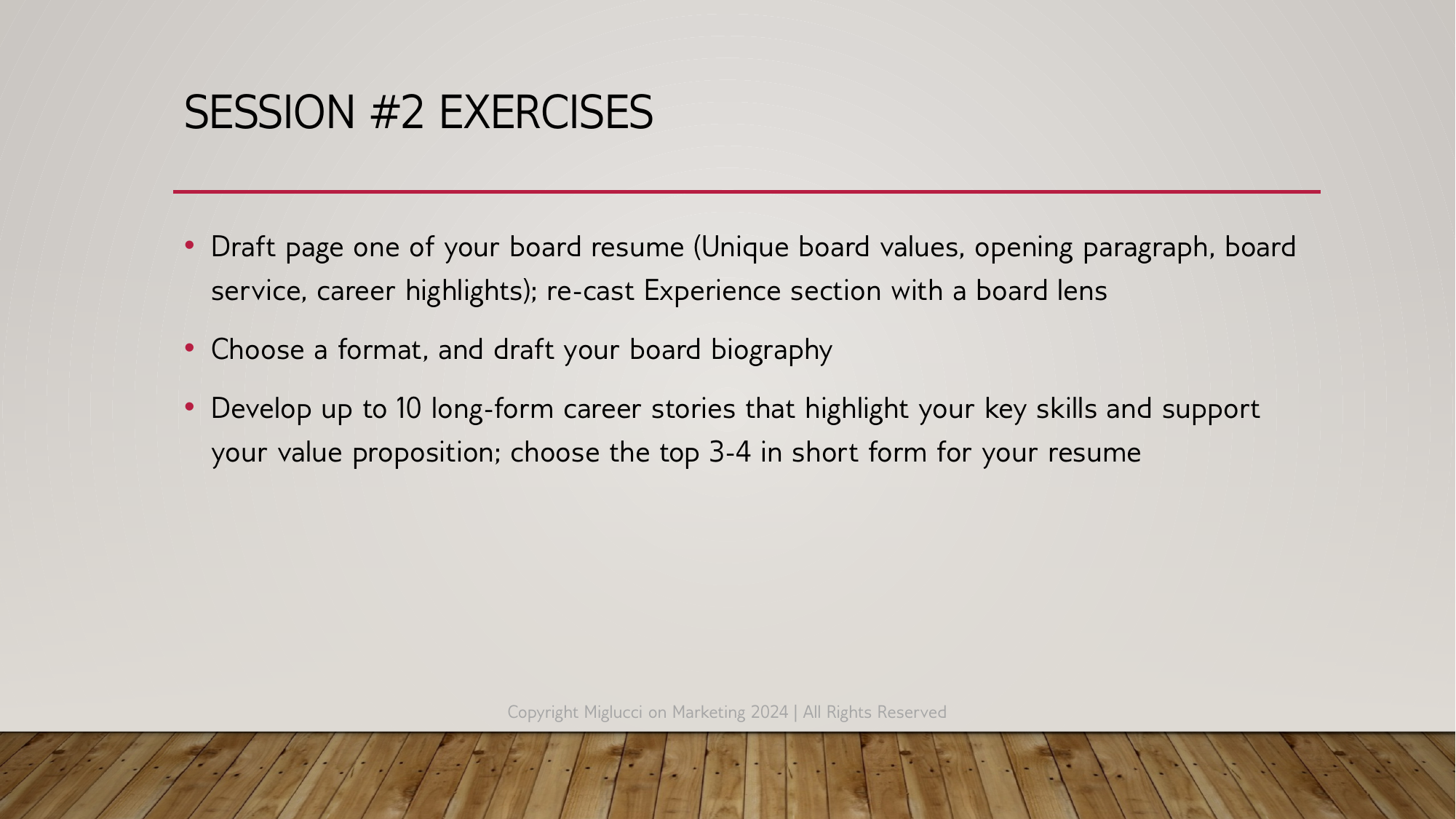

# Session #2 Exercises
Draft page one of your board resume (Unique board values, opening paragraph, board service, career highlights); re-cast Experience section with a board lens
Choose a format, and draft your board biography
Develop up to 10 long-form career stories that highlight your key skills and support your value proposition; choose the top 3-4 in short form for your resume